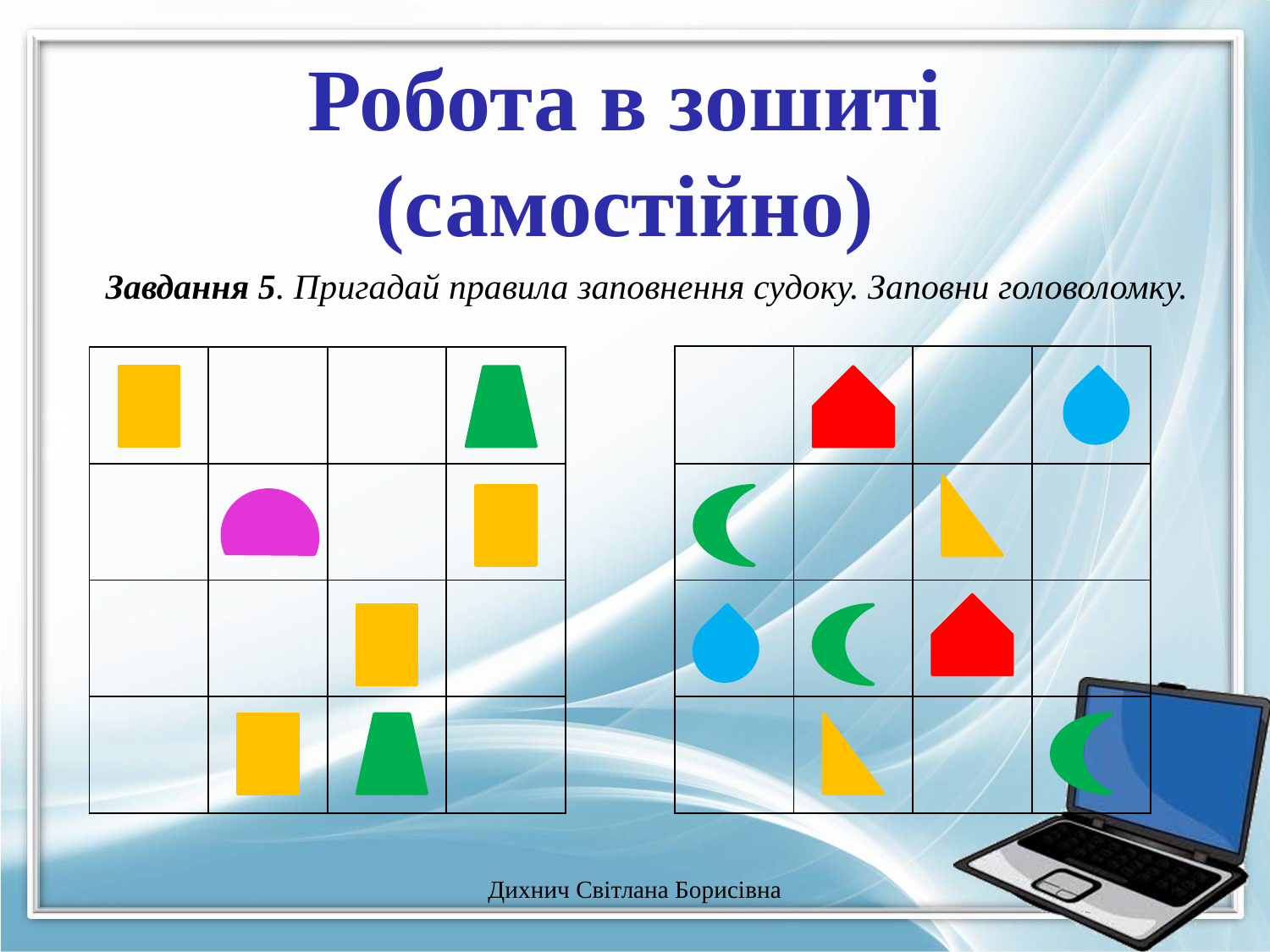

Робота в зошиті
(самостійно)
Завдання 5. Пригадай правила заповнення судоку. Заповни головоломку.
|  |  |  |  |
| --- | --- | --- | --- |
|  |  |  |  |
|  |  |  |  |
|  |  |  |  |
|  |  |  |  |
| --- | --- | --- | --- |
|  |  |  |  |
|  |  |  |  |
|  |  |  |  |

Дихнич Світлана Борисівна